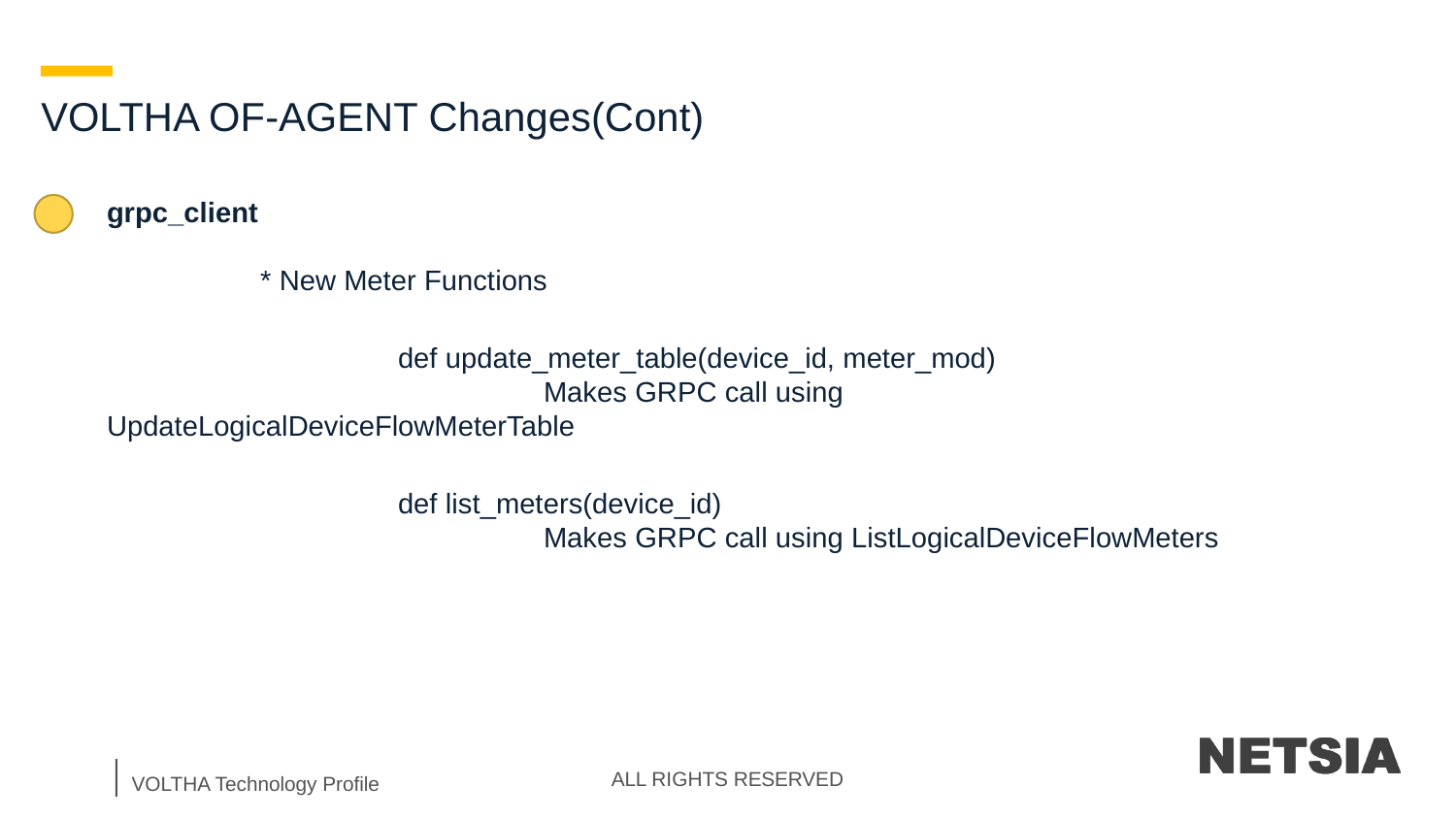

VOLTHA OF-AGENT Changes(Cont)
grpc_client

	 * New Meter Functions

 		def update_meter_table(device_id, meter_mod)
			Makes GRPC call using UpdateLogicalDeviceFlowMeterTable

		def list_meters(device_id)
			Makes GRPC call using ListLogicalDeviceFlowMeters